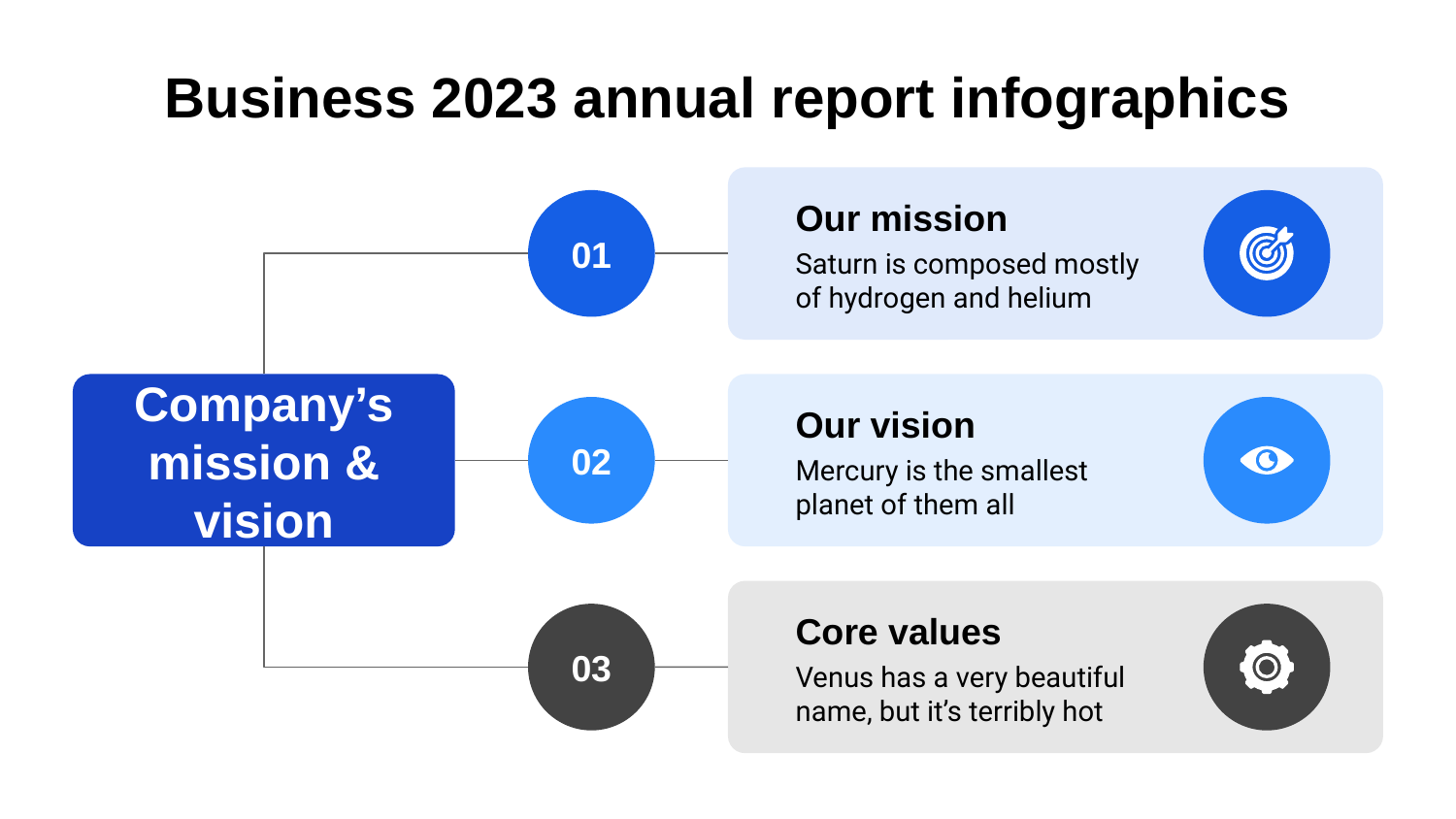

# Business 2023 annual report infographics

01
Our mission
Saturn is composed mostly of hydrogen and helium

Company’s mission & vision
02

Our vision
Mercury is the smallest planet of them all

03
Core values
Venus has a very beautiful name, but it’s terribly hot